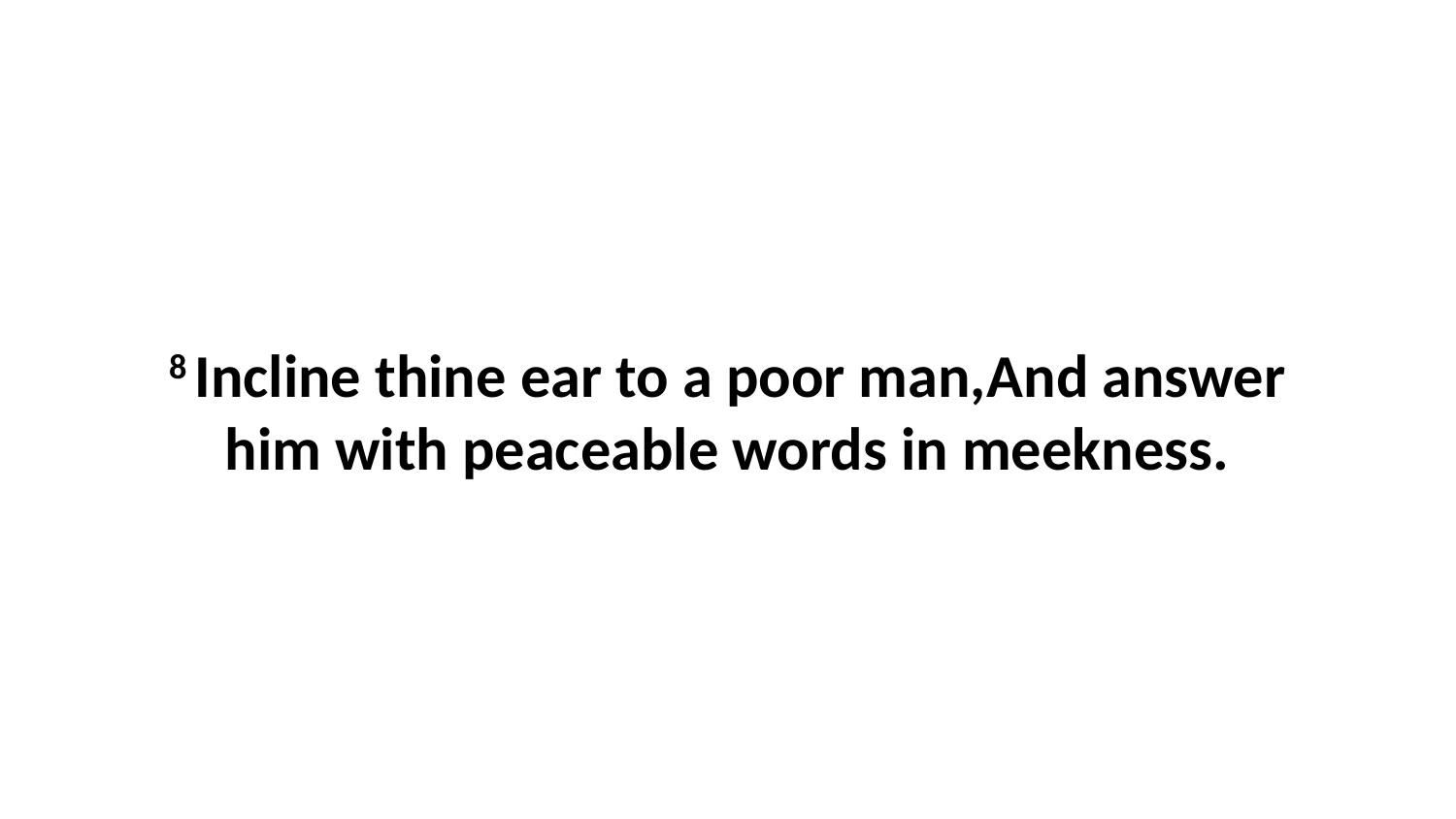

8 Incline thine ear to a poor man,And answer him with peaceable words in meekness.